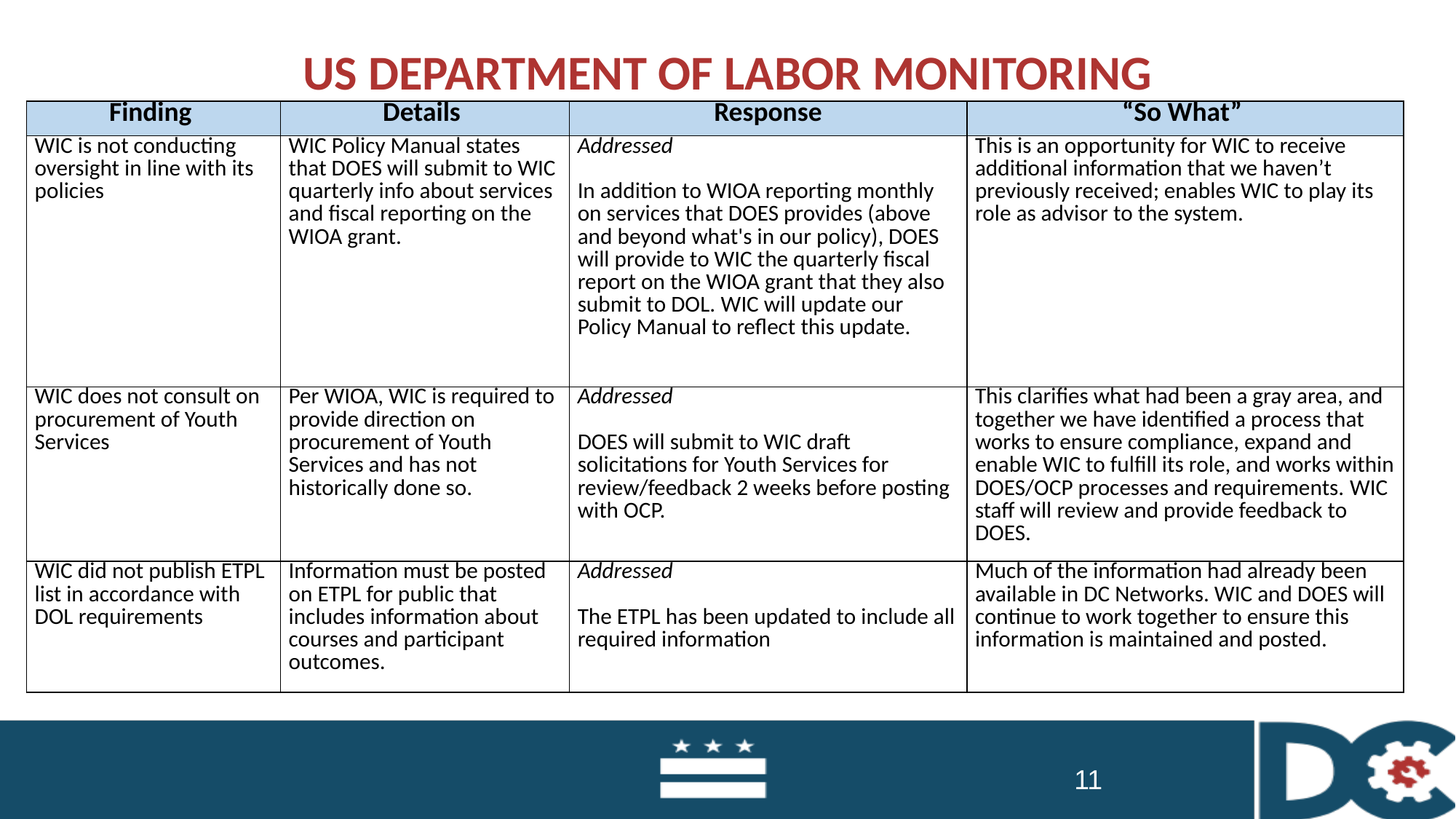

# US DEPARTMENT OF LABOR MONITORING
| Finding | Details | Response | “So What” |
| --- | --- | --- | --- |
| WIC is not conducting  oversight in line with its policies | WIC Policy Manual states that DOES will submit to WIC quarterly info about services and fiscal reporting on the WIOA grant. | Addressed   In addition to WIOA reporting monthly on services that DOES provides (above and beyond what's in our policy), DOES will provide to WIC the quarterly fiscal report on the WIOA grant that they also submit to DOL. WIC will update our Policy Manual to reflect this update. | This is an opportunity for WIC to receive additional information that we haven’t previously received; enables WIC to play its role as advisor to the system. |
| WIC does not consult on procurement of Youth Services | Per WIOA, WIC is required to provide direction on procurement of Youth Services and has not historically done so. | Addressed  DOES will submit to WIC draft solicitations for Youth Services for review/feedback 2 weeks before posting with OCP. | This clarifies what had been a gray area, and together we have identified a process that works to ensure compliance, expand and enable WIC to fulfill its role, and works within DOES/OCP processes and requirements. WIC staff will review and provide feedback to DOES. |
| WIC did not publish ETPL list in accordance with DOL requirements | Information must be posted on ETPL for public that includes information about courses and participant outcomes. | Addressed  The ETPL has been updated to include all required information | Much of the information had already been available in DC Networks. WIC and DOES will continue to work together to ensure this information is maintained and posted. |
11